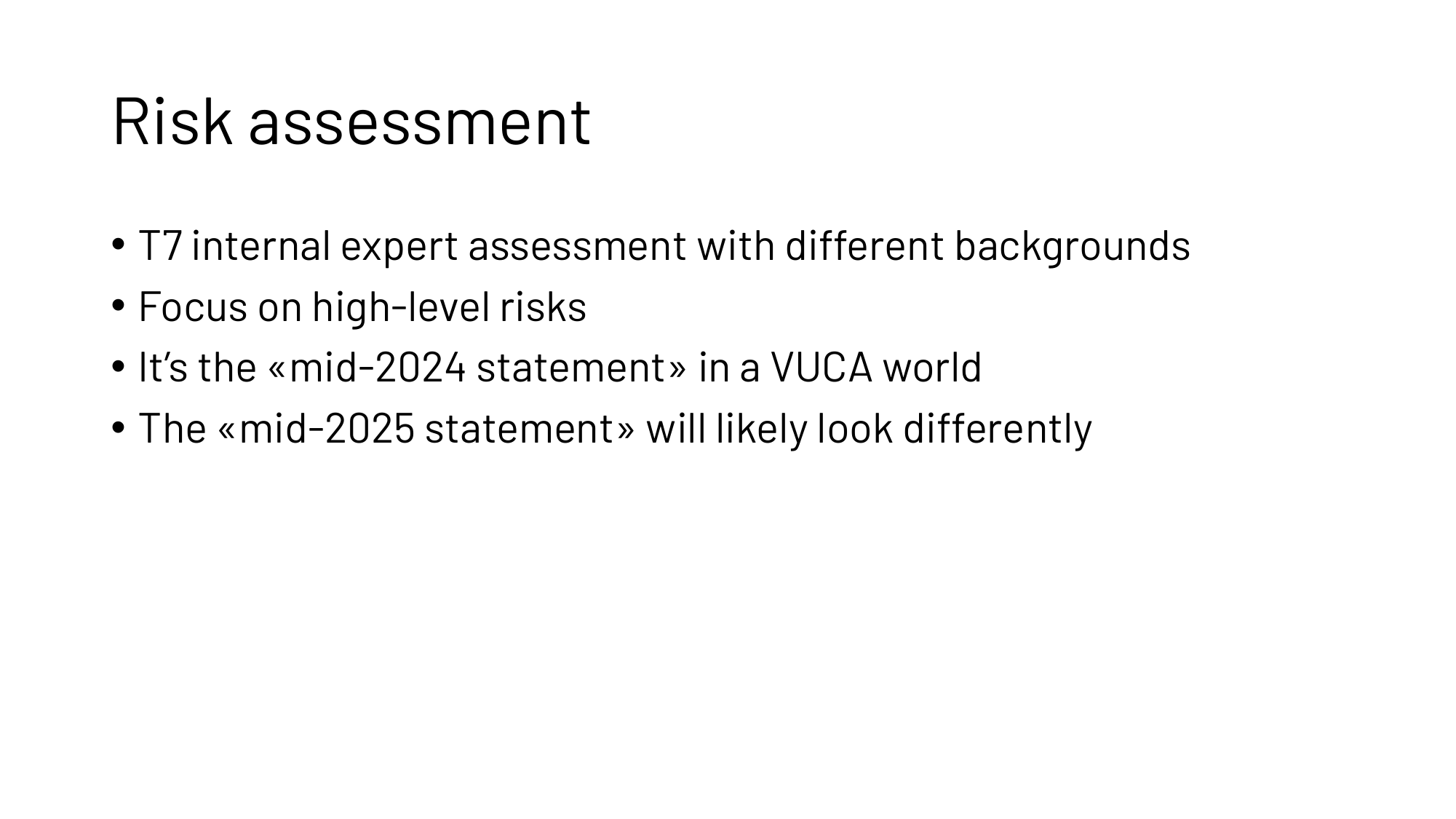

# Risk assessment
T7 internal expert assessment with different backgrounds
Focus on high-level risks
It’s the «mid-2024 statement» in a VUCA world
The «mid-2025 statement» will likely look differently